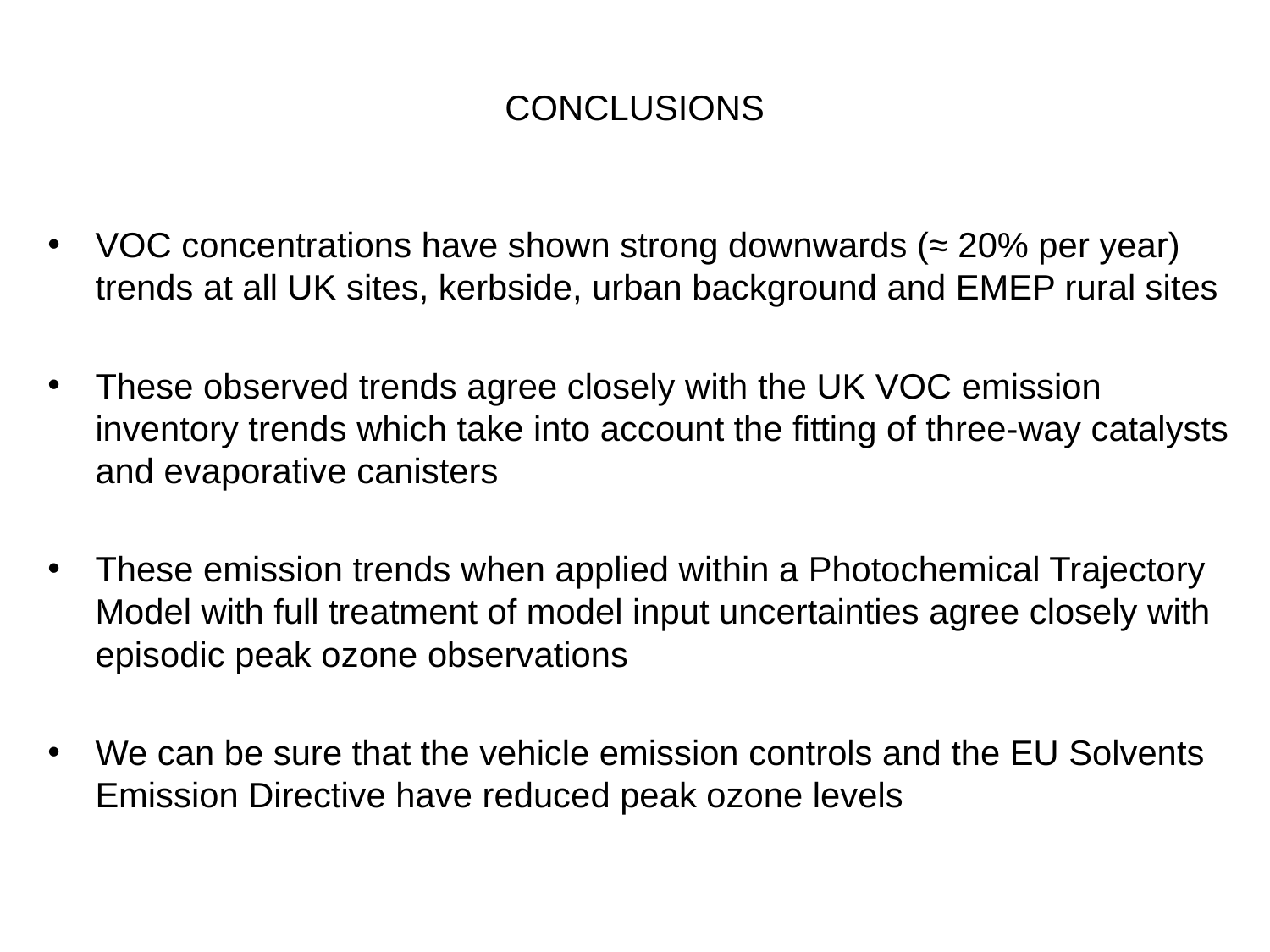

# CONCLUSIONS
VOC concentrations have shown strong downwards (≈ 20% per year) trends at all UK sites, kerbside, urban background and EMEP rural sites

These observed trends agree closely with the UK VOC emission inventory trends which take into account the fitting of three-way catalysts and evaporative canisters

These emission trends when applied within a Photochemical Trajectory Model with full treatment of model input uncertainties agree closely with episodic peak ozone observations

We can be sure that the vehicle emission controls and the EU Solvents Emission Directive have reduced peak ozone levels